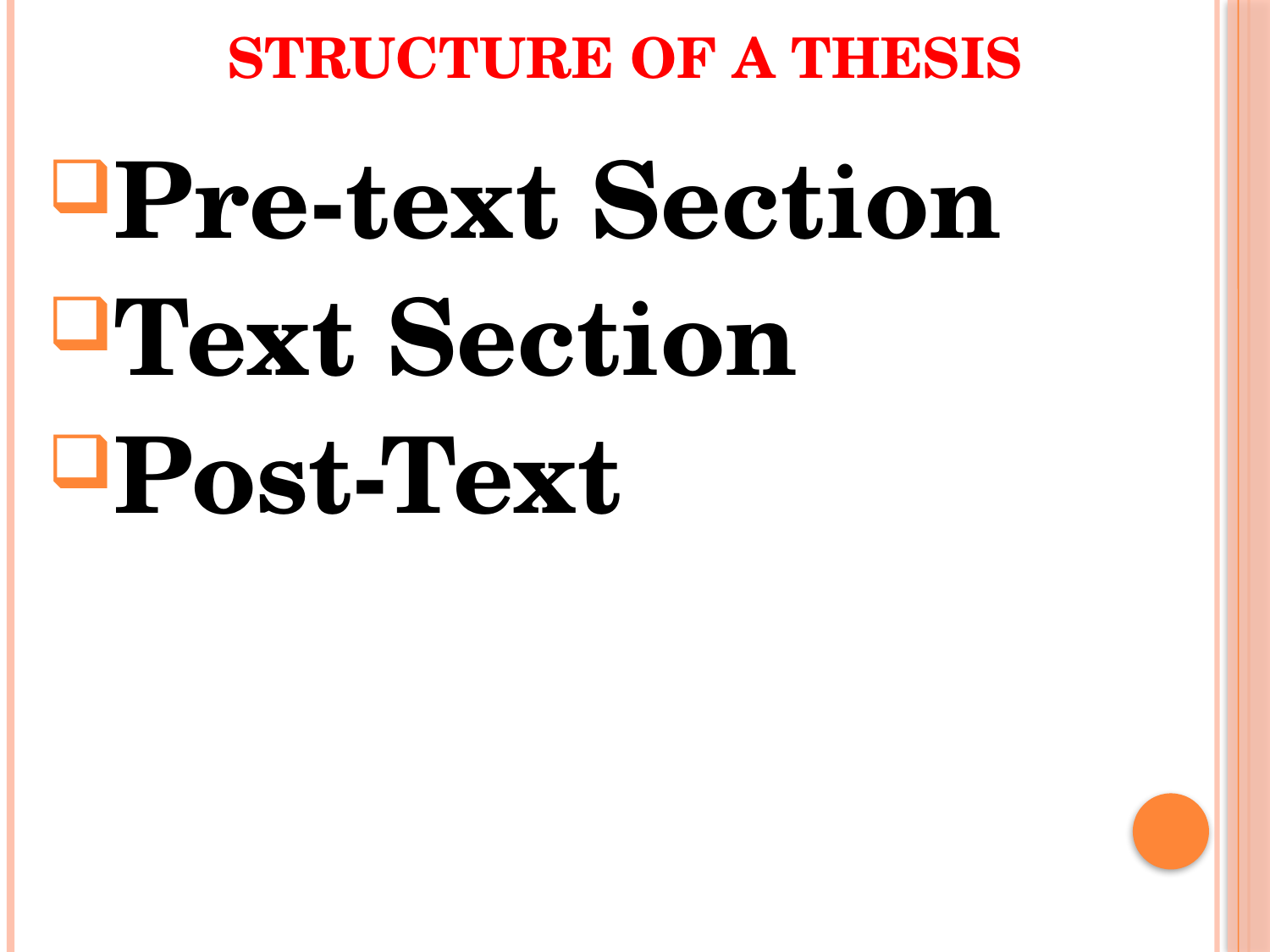

# STRUCTURE OF A THESIS
Pre-text Section
Text Section
Post-Text